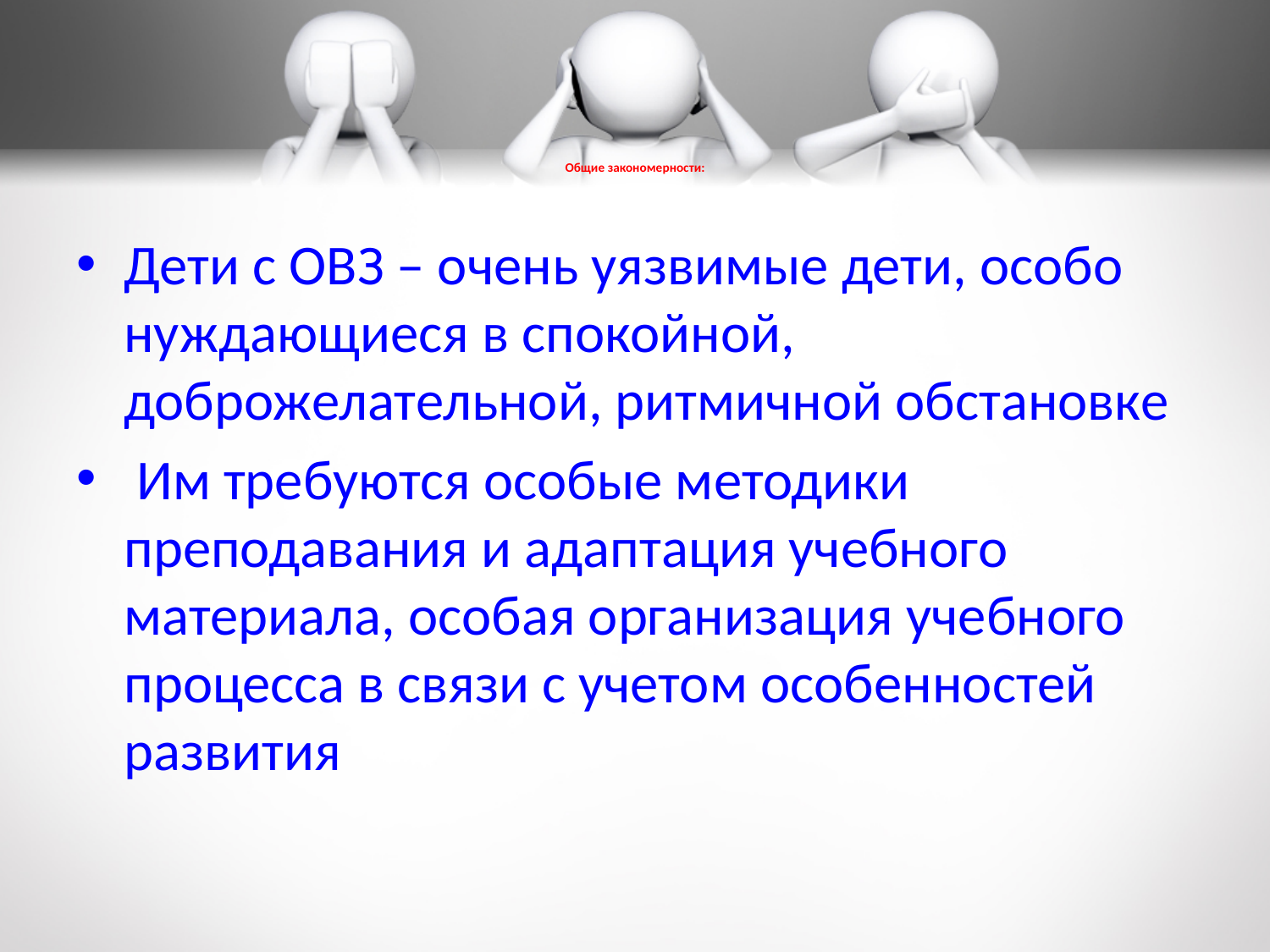

# Общие закономерности:
Дети с ОВЗ – очень уязвимые дети, особо нуждающиеся в спокойной, доброжелательной, ритмичной обстановке
 Им требуются особые методики преподавания и адаптация учебного материала, особая организация учебного процесса в связи с учетом особенностей развития